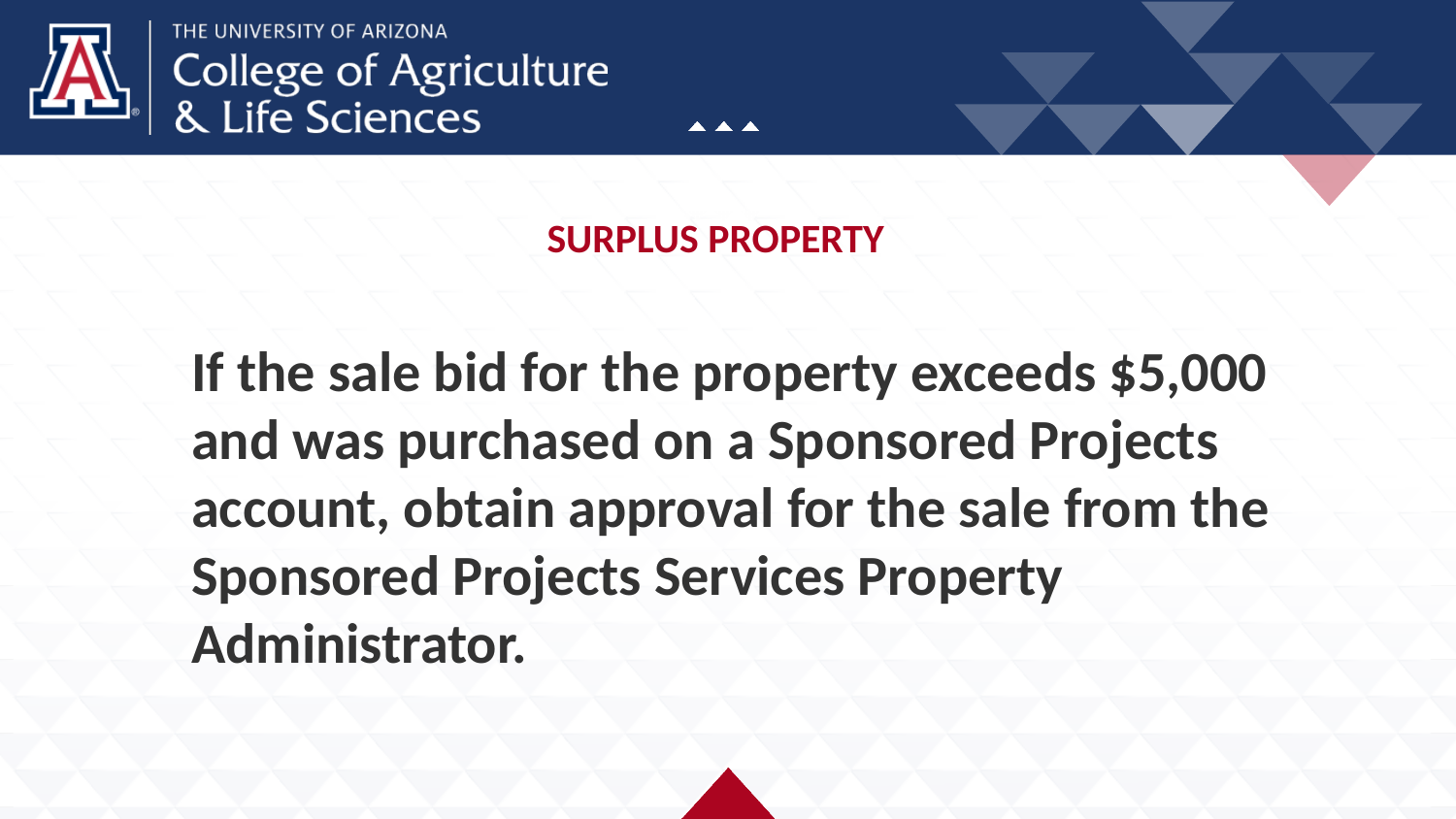

# SURPLUS PROPERTY
If the sale bid for the property exceeds $5,000 and was purchased on a Sponsored Projects account, obtain approval for the sale from the Sponsored Projects Services Property Administrator.